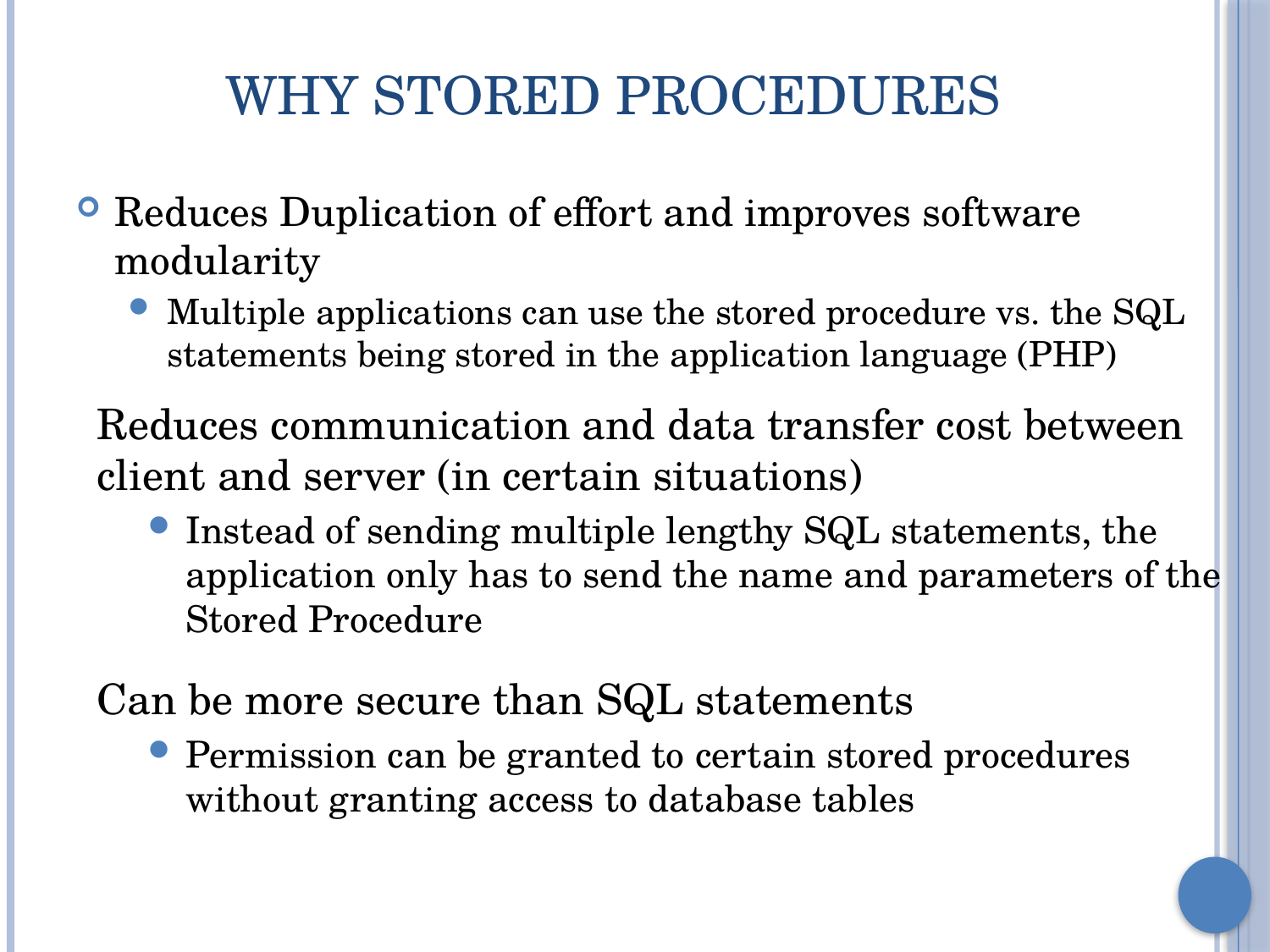

# Why Stored Procedures
Reduces Duplication of effort and improves software modularity
Multiple applications can use the stored procedure vs. the SQL statements being stored in the application language (PHP)
Reduces communication and data transfer cost between client and server (in certain situations)
Instead of sending multiple lengthy SQL statements, the application only has to send the name and parameters of the Stored Procedure
Can be more secure than SQL statements
Permission can be granted to certain stored procedures without granting access to database tables